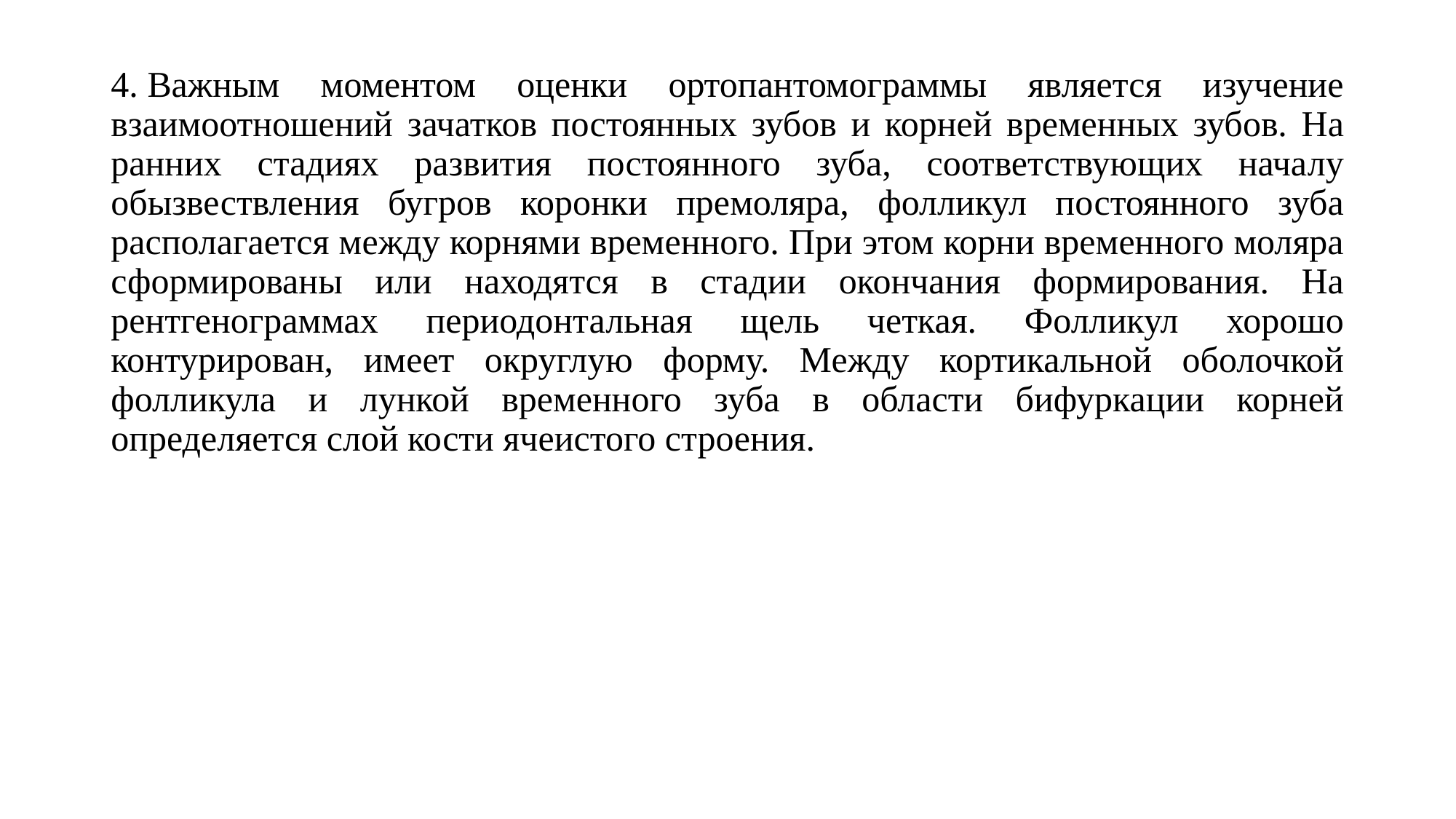

4. Важным моментом оценки ортопантомограммы является изучение взаимоотношений зачатков постоянных зубов и корней временных зубов. На ранних стадиях развития постоянного зуба, соответствующих началу обызвествления бугров коронки премоляра, фолликул постоянного зуба располагается между корнями временного. При этом корни временного моляра сформированы или находятся в стадии окончания формирования. На рентгенограммах периодонтальная щель четкая. Фолликул хорошо контурирован, имеет округлую форму. Между кортикальной оболочкой фолликула и лункой временного зуба в области бифуркации корней определяется слой кости ячеистого строения.